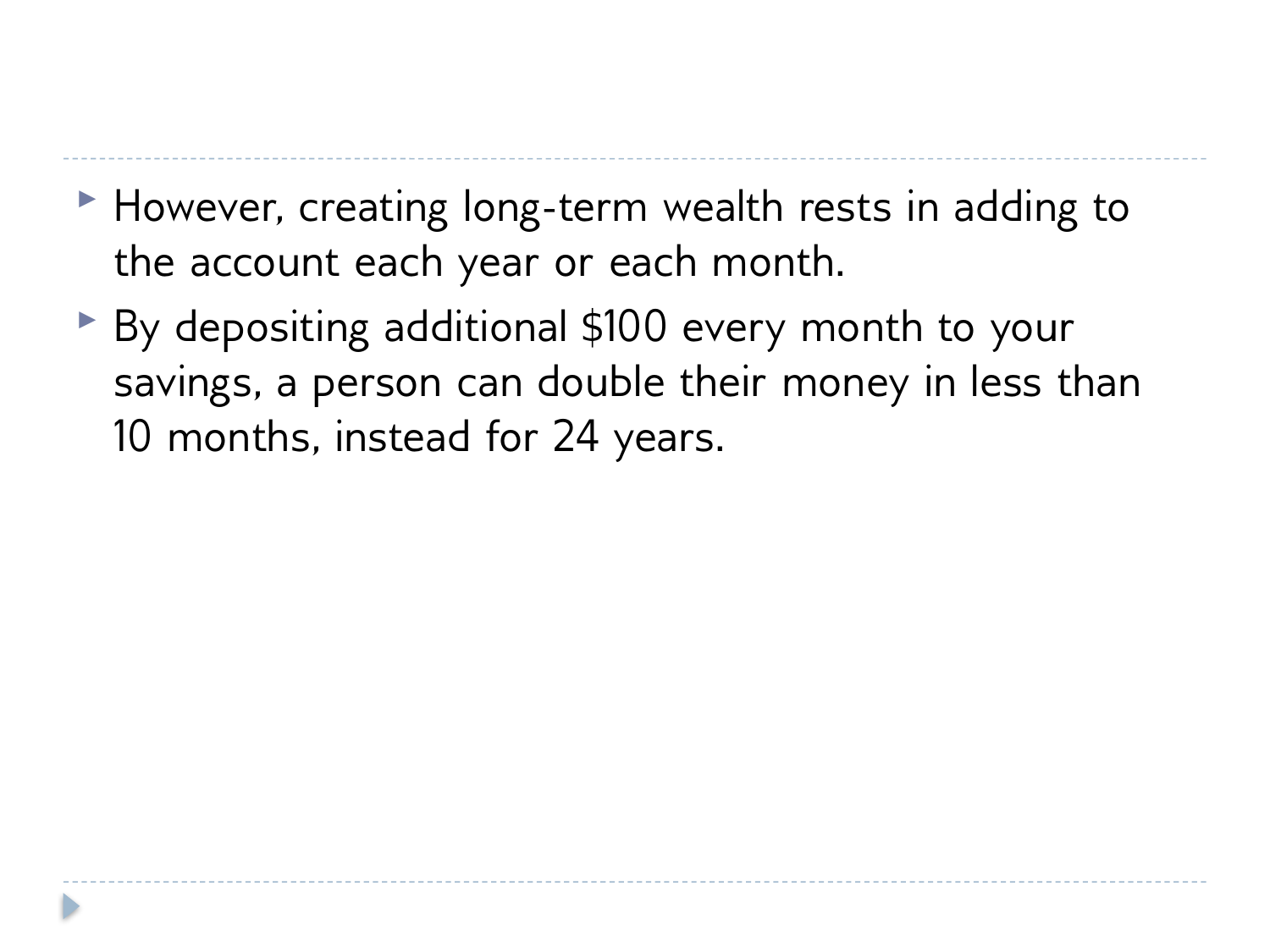

#
However, creating long-term wealth rests in adding to the account each year or each month.
By depositing additional $100 every month to your savings, a person can double their money in less than 10 months, instead for 24 years.